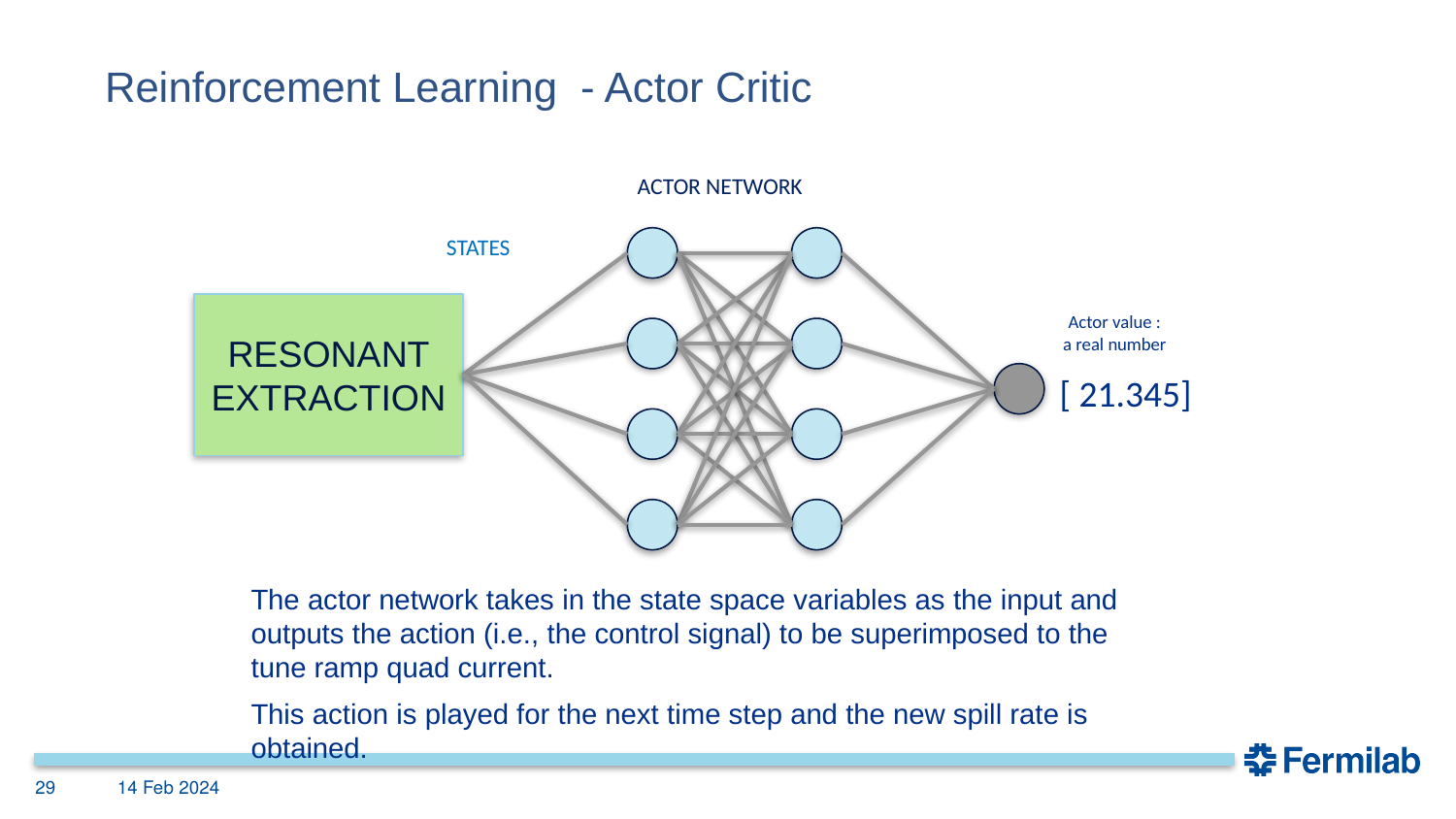

Reinforcement Learning  - Actor Critic
ACTOR NETWORK
STATES

RESONANT
EXTRACTION
Actor value :
a real number
[ 21.345]

The actor network takes in the state space variables as the input and outputs the action (i.e., the control signal) to be superimposed to the tune ramp quad current.
This action is played for the next time step and the new spill rate is obtained.
29
14 Feb 2024